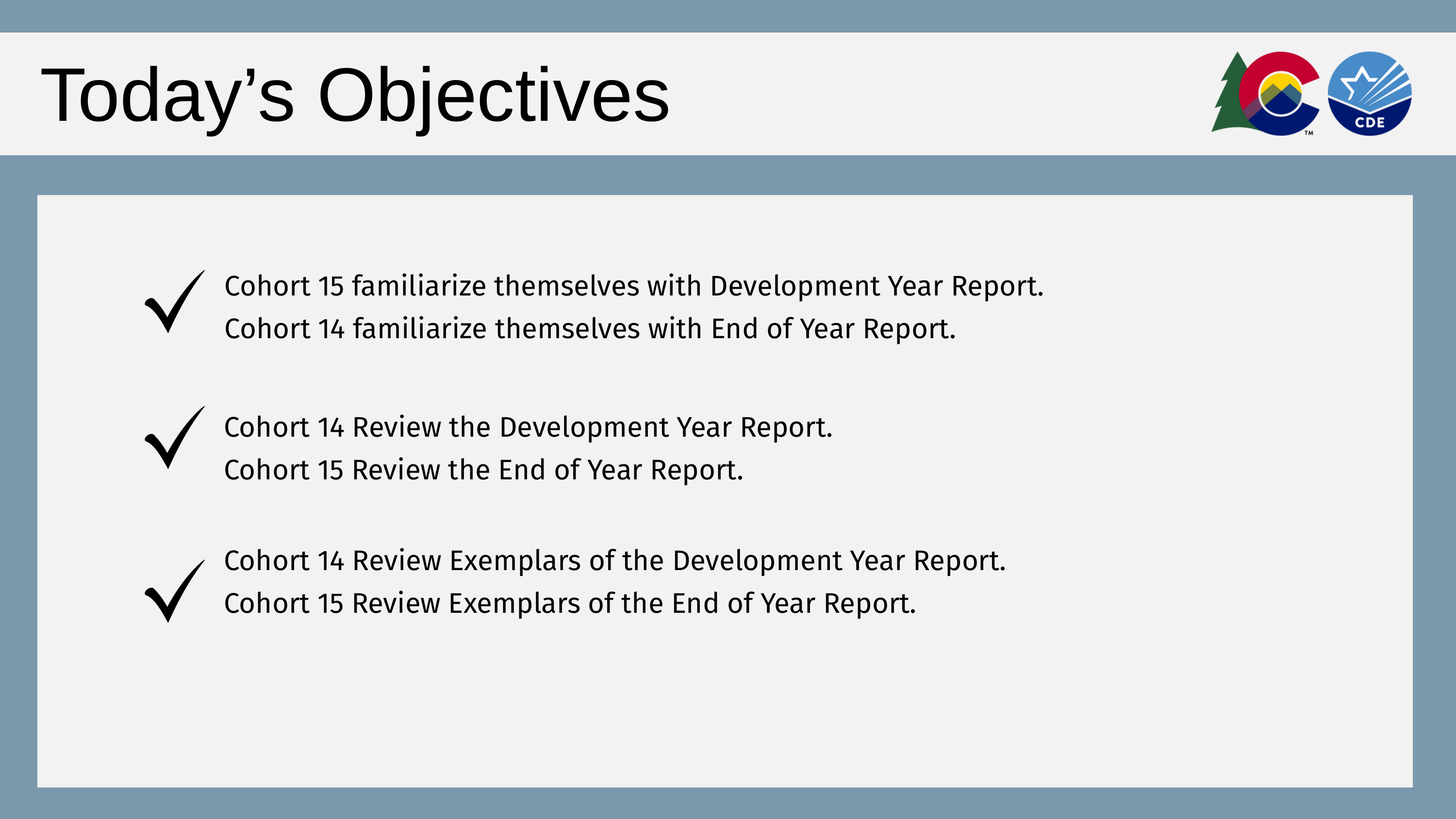

Today’s Objectives

Cohort 15 familiarize themselves with Development Year Report.
Cohort 14 familiarize themselves with End of Year Report.

Cohort 14 Review the Development Year Report.
Cohort 15 Review the End of Year Report.

Cohort 14 Review Exemplars of the Development Year Report.
Cohort 15 Review Exemplars of the End of Year Report.